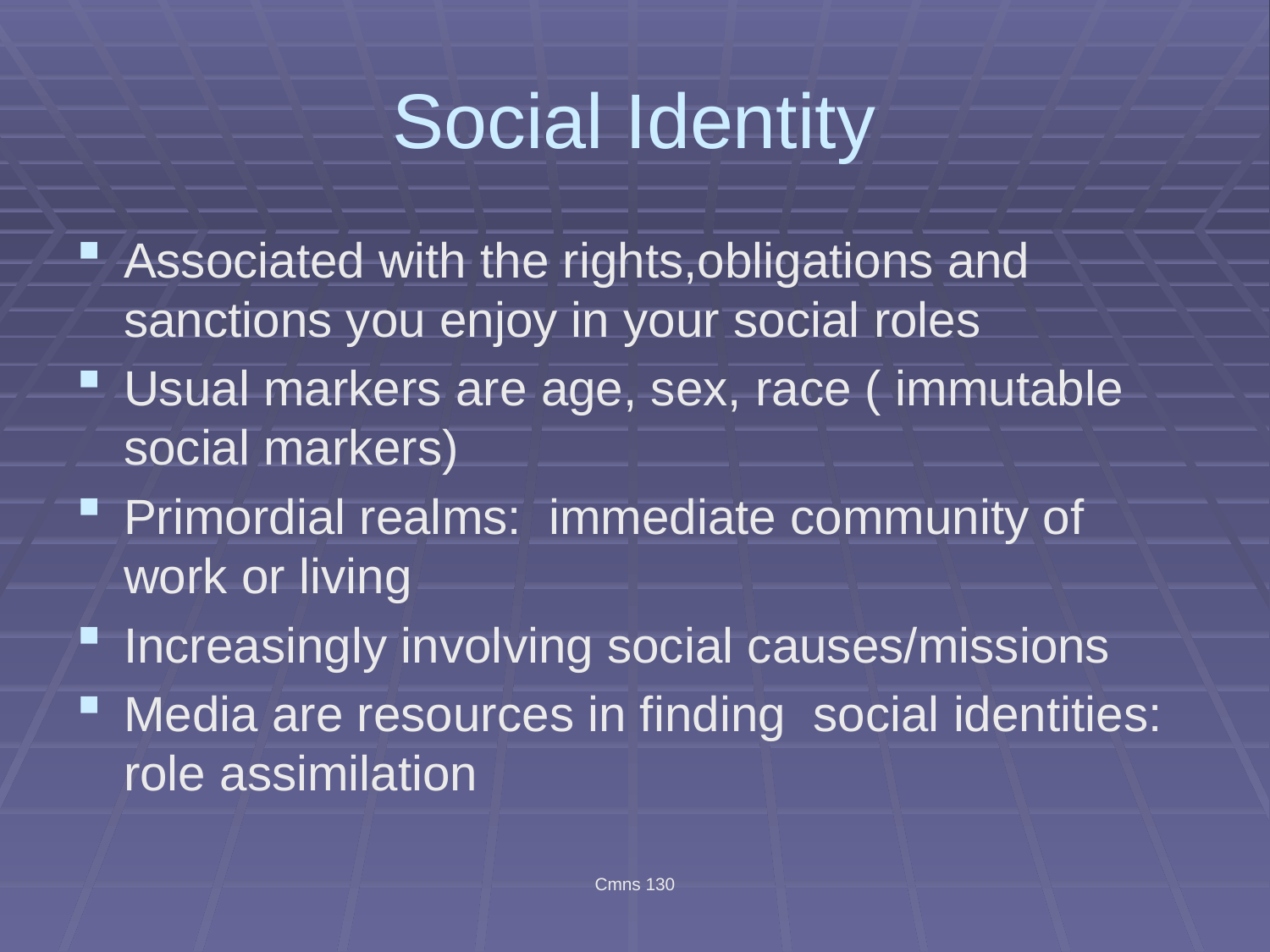

# Social Identity
Associated with the rights,obligations and sanctions you enjoy in your social roles
Usual markers are age, sex, race ( immutable social markers)
Primordial realms:  immediate community of work or living
Increasingly involving social causes/missions
Media are resources in finding  social identities: role assimilation
Cmns 130